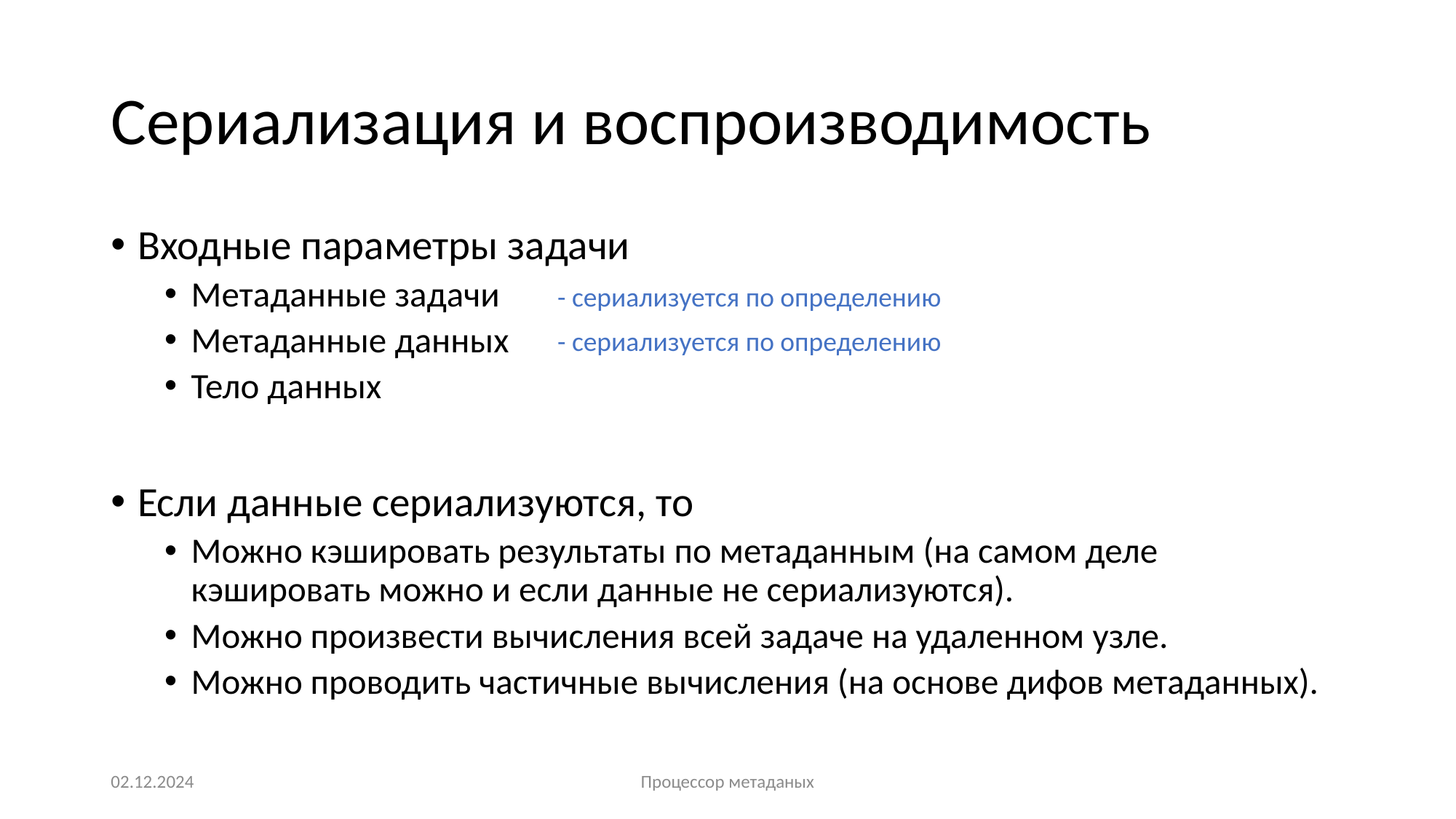

# Сериализация и воспроизводимость
Входные параметры задачи
Метаданные задачи
Метаданные данных
Тело данных

Если данные сериализуются, то
Можно кэшировать результаты по метаданным (на самом деле кэшировать можно и если данные не сериализуются).
Можно произвести вычисления всей задаче на удаленном узле.
Можно проводить частичные вычисления (на основе дифов метаданных).
- сериализуется по определению
- сериализуется по определению
02.12.2024
Процессор метаданых